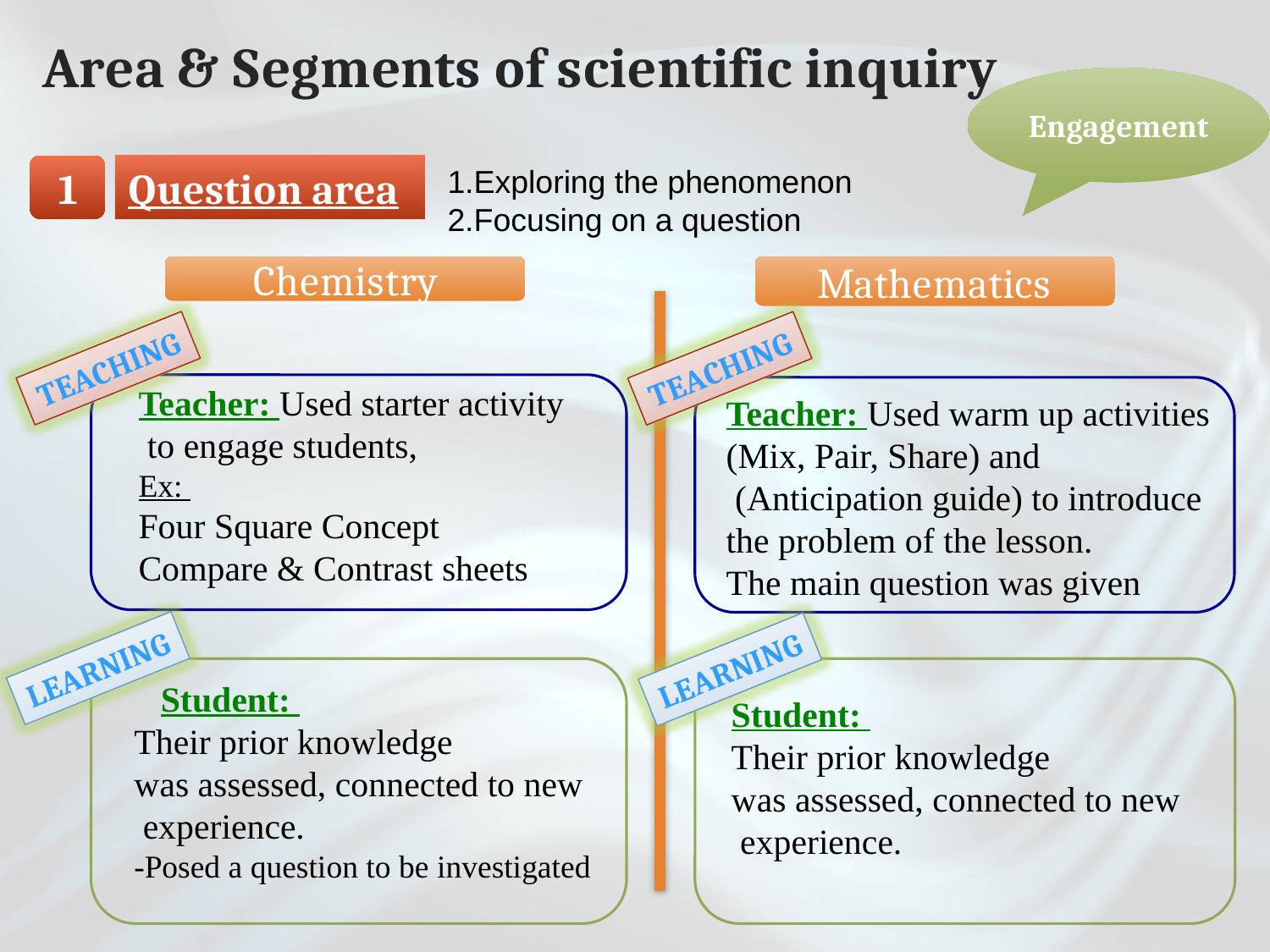

# Area & Segments of scientific inquiry
Engagement
1
Question area
1.Exploring the phenomenon
2.Focusing on a question
Chemistry
Mathematics
Teaching

Teacher: Used starter activity
 to engage students,
Ex:
Four Square Concept
Compare & Contrast sheets
Teaching

Teacher: Used warm up activities
(Mix, Pair, Share) and
 (Anticipation guide) to introduce
the problem of the lesson.
The main question was given
Learning

   Student:
Their prior knowledge
was assessed, connected to new
 experience.
-Posed a question to be investigated

Learning

Student:
Their prior knowledge
was assessed, connected to new
 experience.